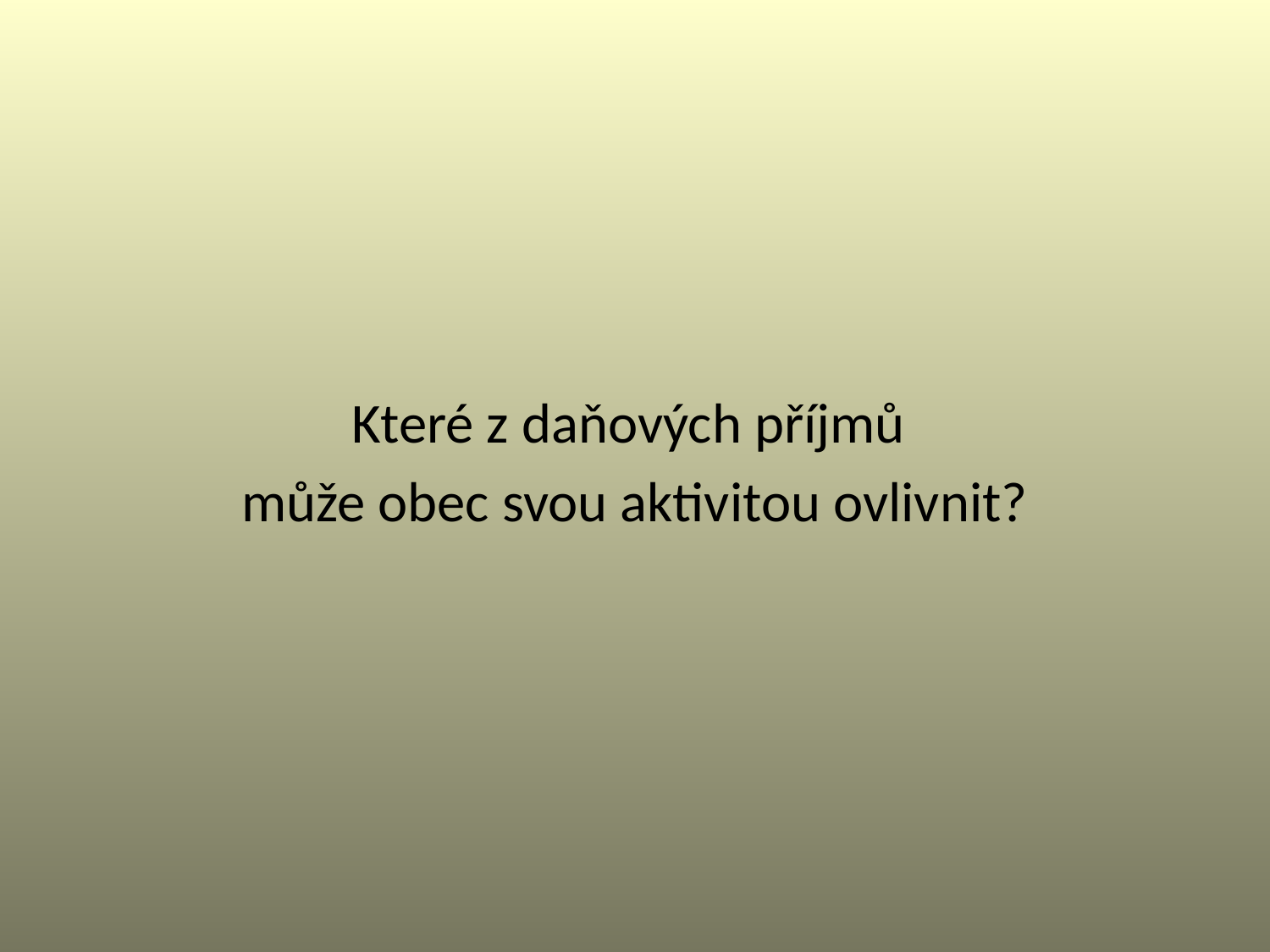

Které z daňových příjmů
může obec svou aktivitou ovlivnit?